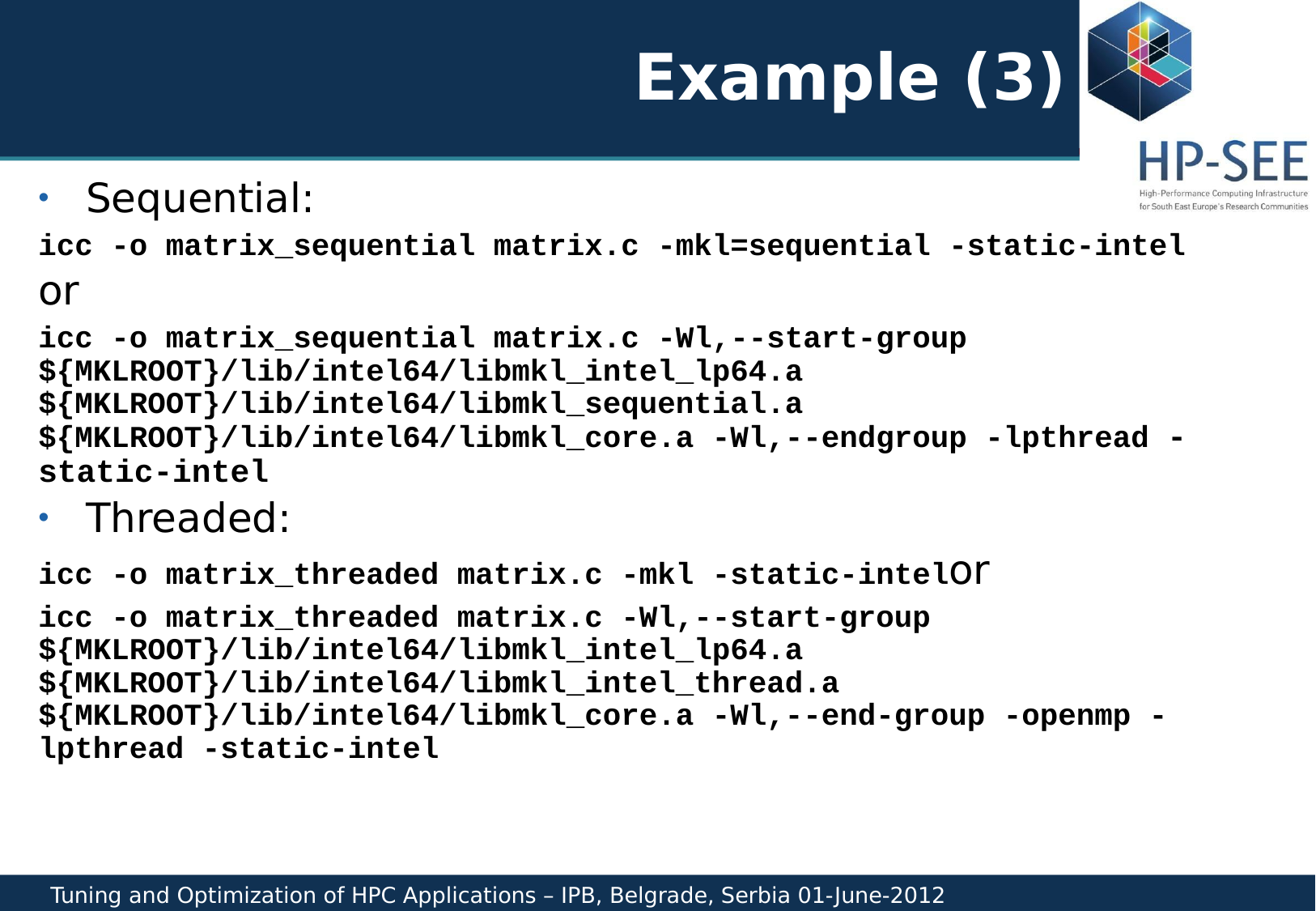

# Example (3)
Sequential:
icc -o matrix_sequential matrix.c -mkl=sequential -static-intel
or
icc -o matrix_sequential matrix.c -Wl,--start-group ${MKLROOT}/lib/intel64/libmkl_intel_lp64.a ${MKLROOT}/lib/intel64/libmkl_sequential.a ${MKLROOT}/lib/intel64/libmkl_core.a -Wl,--endgroup -lpthread -static-intel
Threaded:
icc -o matrix_threaded matrix.c -mkl -static-intelor
icc -o matrix_threaded matrix.c -Wl,--start-group ${MKLROOT}/lib/intel64/libmkl_intel_lp64.a ${MKLROOT}/lib/intel64/libmkl_intel_thread.a ${MKLROOT}/lib/intel64/libmkl_core.a -Wl,--end-group -openmp -lpthread -static-intel

Tuning and Optimization of HPC Applications – IPB, Belgrade, Serbia 01-June-2012